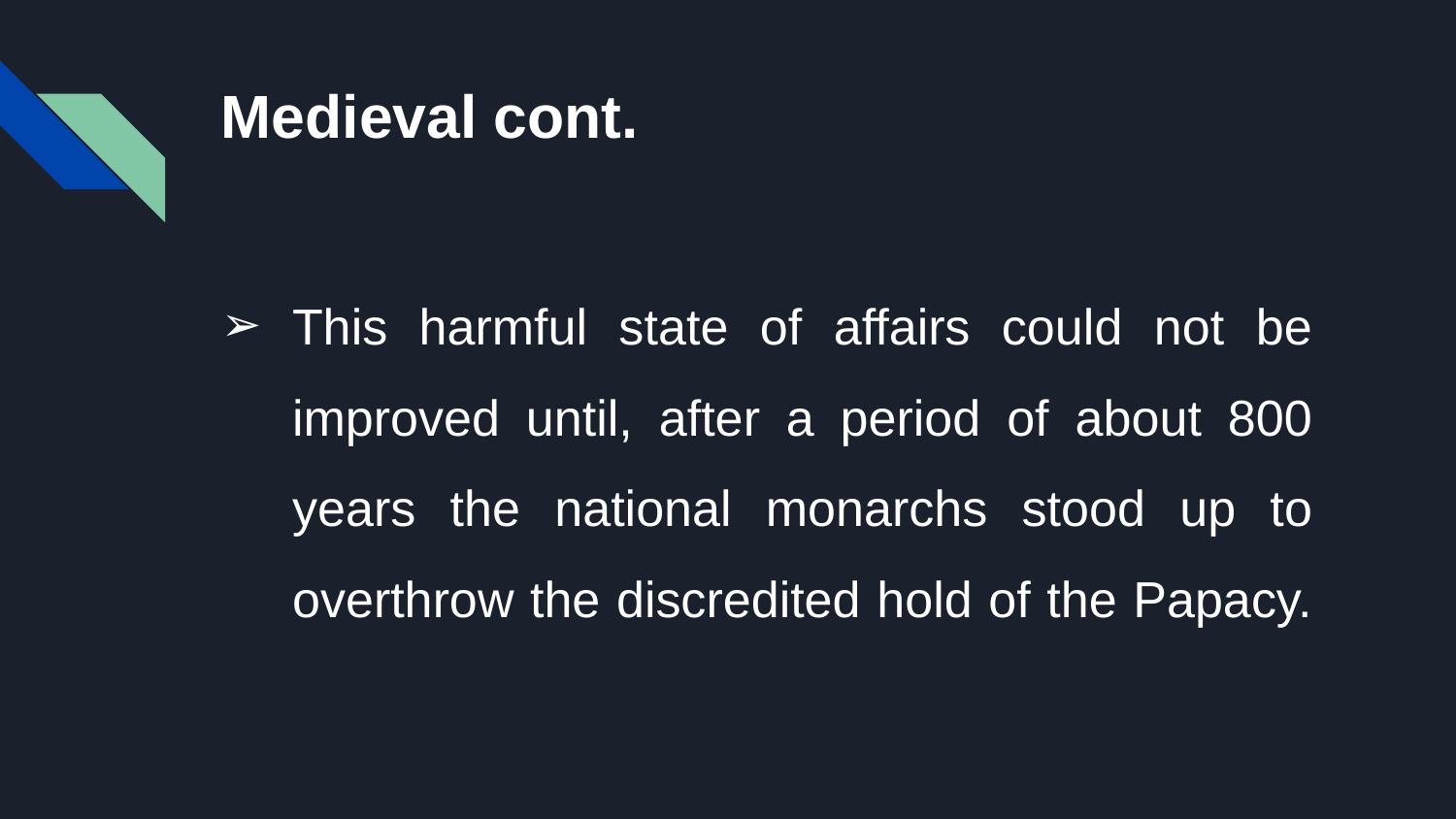

# Medieval cont.
This harmful state of affairs could not be improved until, after a period of about 800 years the national monarchs stood up to overthrow the discredited hold of the Papacy.